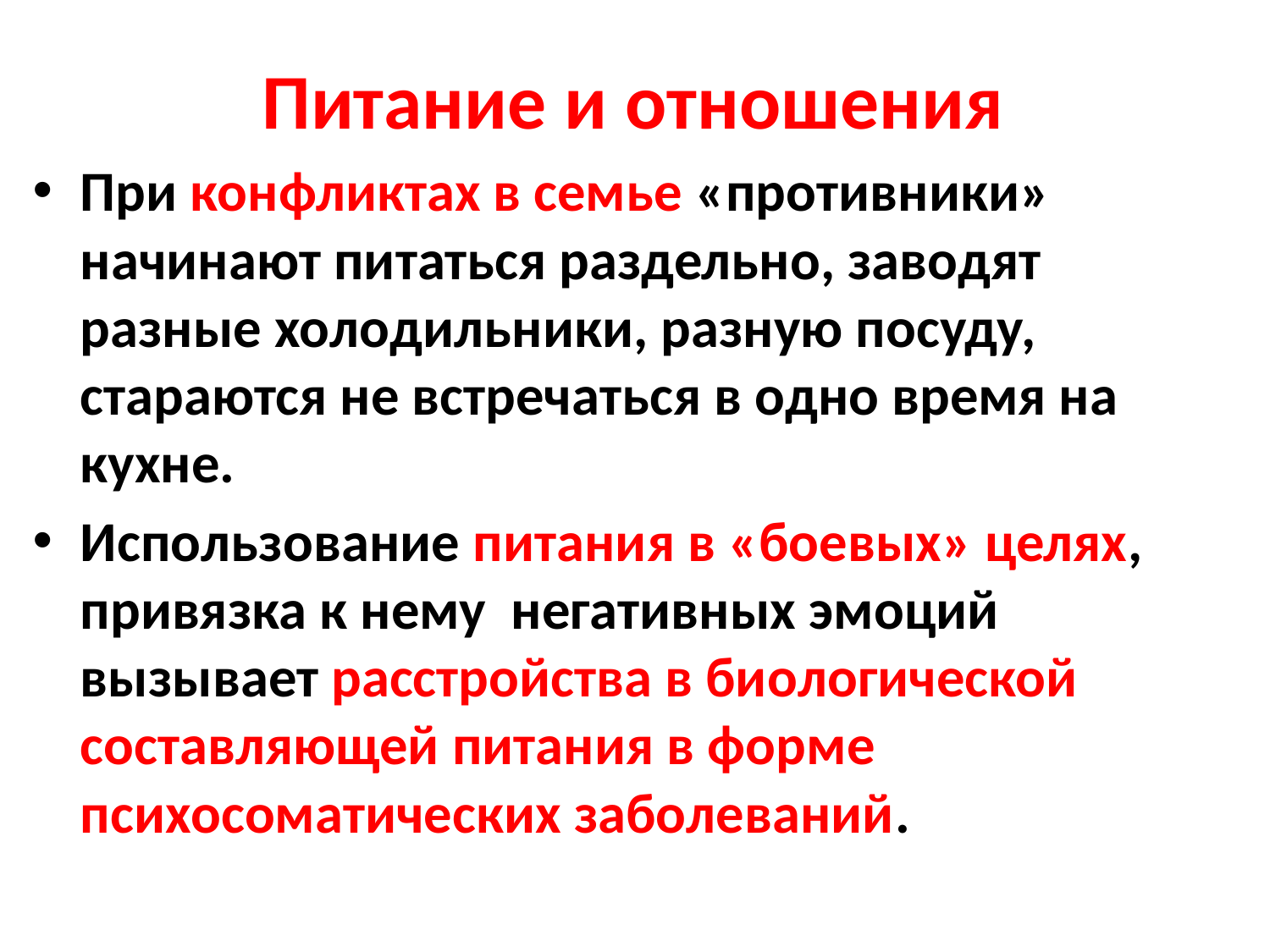

# Питание и отношения
При конфликтах в семье «противники»  начинают питаться раздельно, заводят разные холодильники, разную посуду, стараются не встречаться в одно время на кухне.
Использование питания в «боевых» целях, привязка к нему  негативных эмоций вызывает расстройства в биологической составляющей питания в форме психосоматических заболеваний.